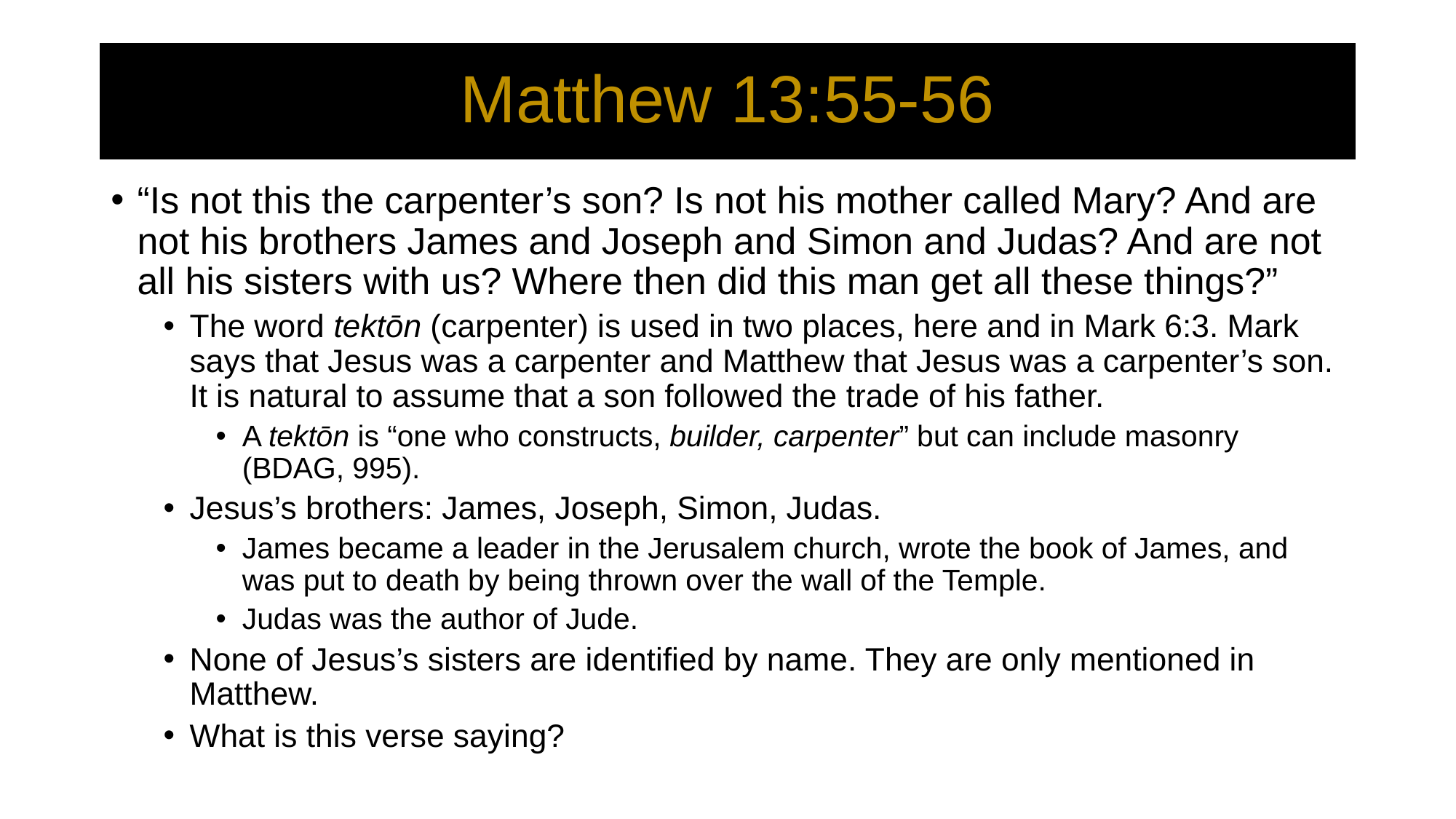

# Matthew 13:55-56
“Is not this the carpenter’s son? Is not his mother called Mary? And are not his brothers James and Joseph and Simon and Judas? And are not all his sisters with us? Where then did this man get all these things?”
The word tektōn (carpenter) is used in two places, here and in Mark 6:3. Mark says that Jesus was a carpenter and Matthew that Jesus was a carpenter’s son. It is natural to assume that a son followed the trade of his father.
A tektōn is “one who constructs, builder, carpenter” but can include masonry (BDAG, 995).
Jesus’s brothers: James, Joseph, Simon, Judas.
James became a leader in the Jerusalem church, wrote the book of James, and was put to death by being thrown over the wall of the Temple.
Judas was the author of Jude.
None of Jesus’s sisters are identified by name. They are only mentioned in Matthew.
What is this verse saying?